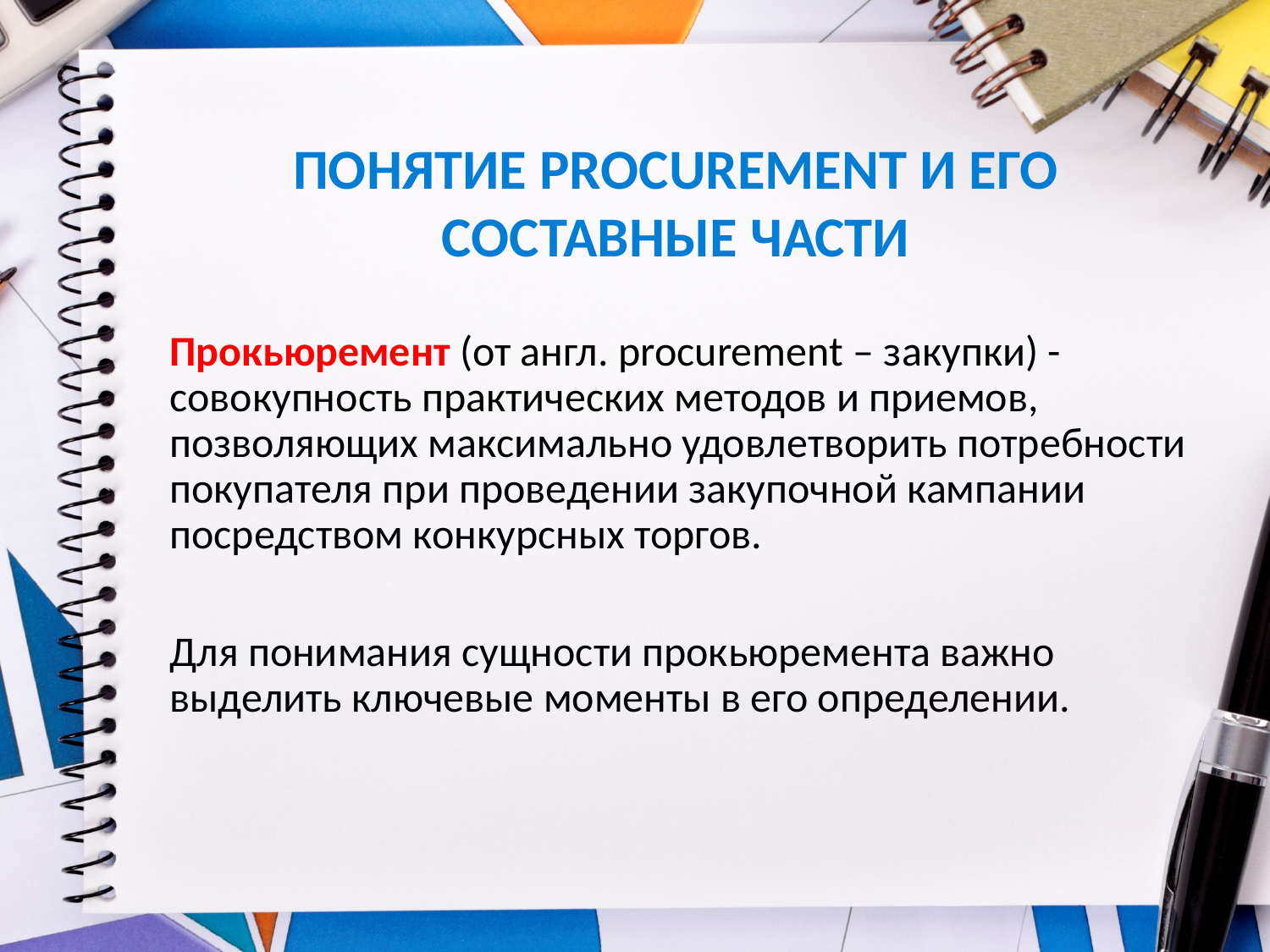

ПОНЯТИЕ PROCUREMENT И ЕГО СОСТАВНЫЕ ЧАСТИ
Прокьюремент (от англ. procurement – закупки) -  совокупность практических методов и приемов, позволяющих максимально удовлетворить потребности покупателя при проведении закупочной кампании посредством конкурсных торгов.

Для понимания сущности прокьюремента важно выделить ключевые моменты в его определении.